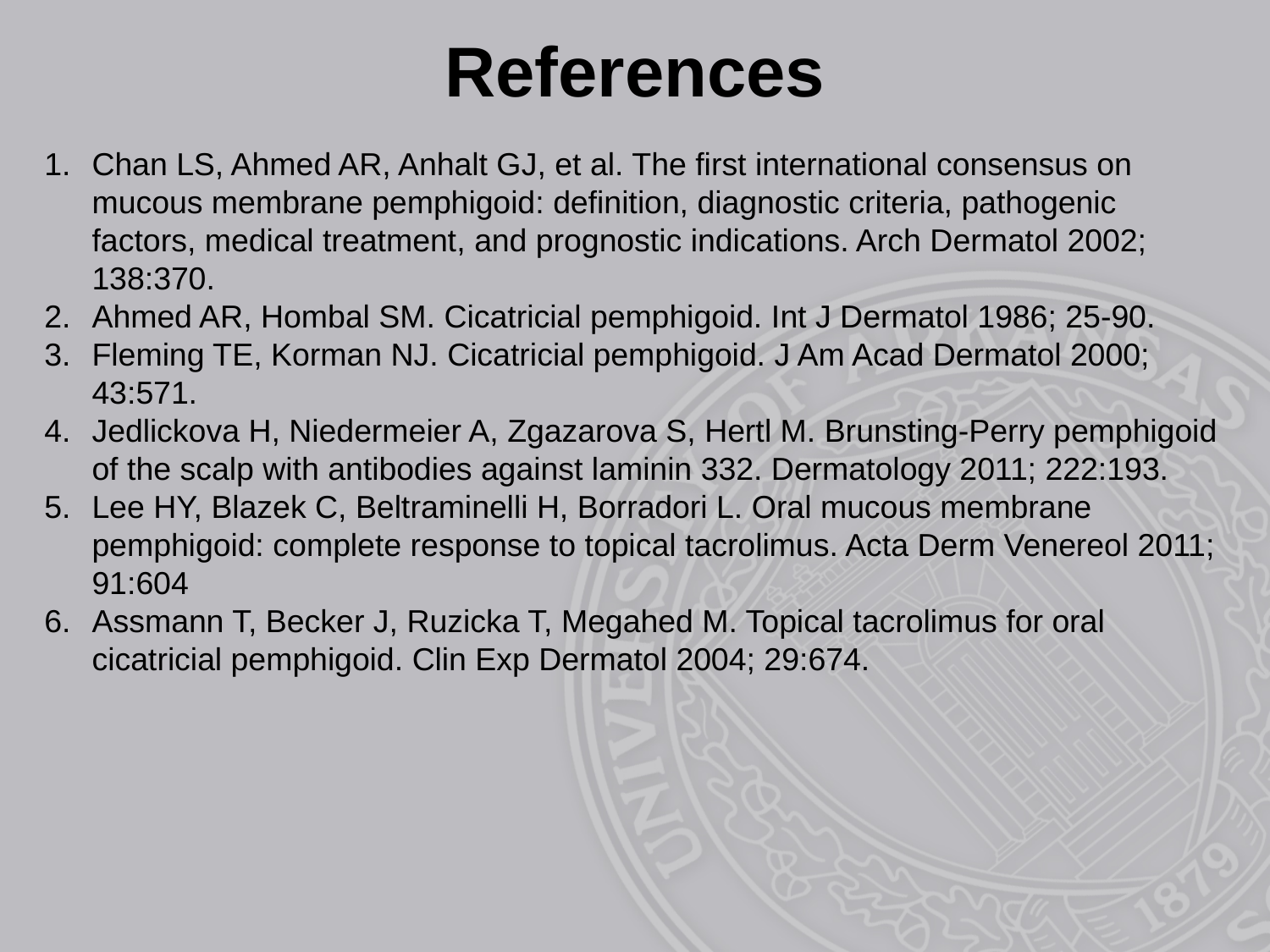

References
Chan LS, Ahmed AR, Anhalt GJ, et al. The first international consensus on mucous membrane pemphigoid: definition, diagnostic criteria, pathogenic factors, medical treatment, and prognostic indications. Arch Dermatol 2002; 138:370.
Ahmed AR, Hombal SM. Cicatricial pemphigoid. Int J Dermatol 1986; 25-90.
Fleming TE, Korman NJ. Cicatricial pemphigoid. J Am Acad Dermatol 2000; 43:571.
Jedlickova H, Niedermeier A, Zgazarova S, Hertl M. Brunsting-Perry pemphigoid of the scalp with antibodies against laminin 332. Dermatology 2011; 222:193.
Lee HY, Blazek C, Beltraminelli H, Borradori L. Oral mucous membrane pemphigoid: complete response to topical tacrolimus. Acta Derm Venereol 2011; 91:604
Assmann T, Becker J, Ruzicka T, Megahed M. Topical tacrolimus for oral cicatricial pemphigoid. Clin Exp Dermatol 2004; 29:674.